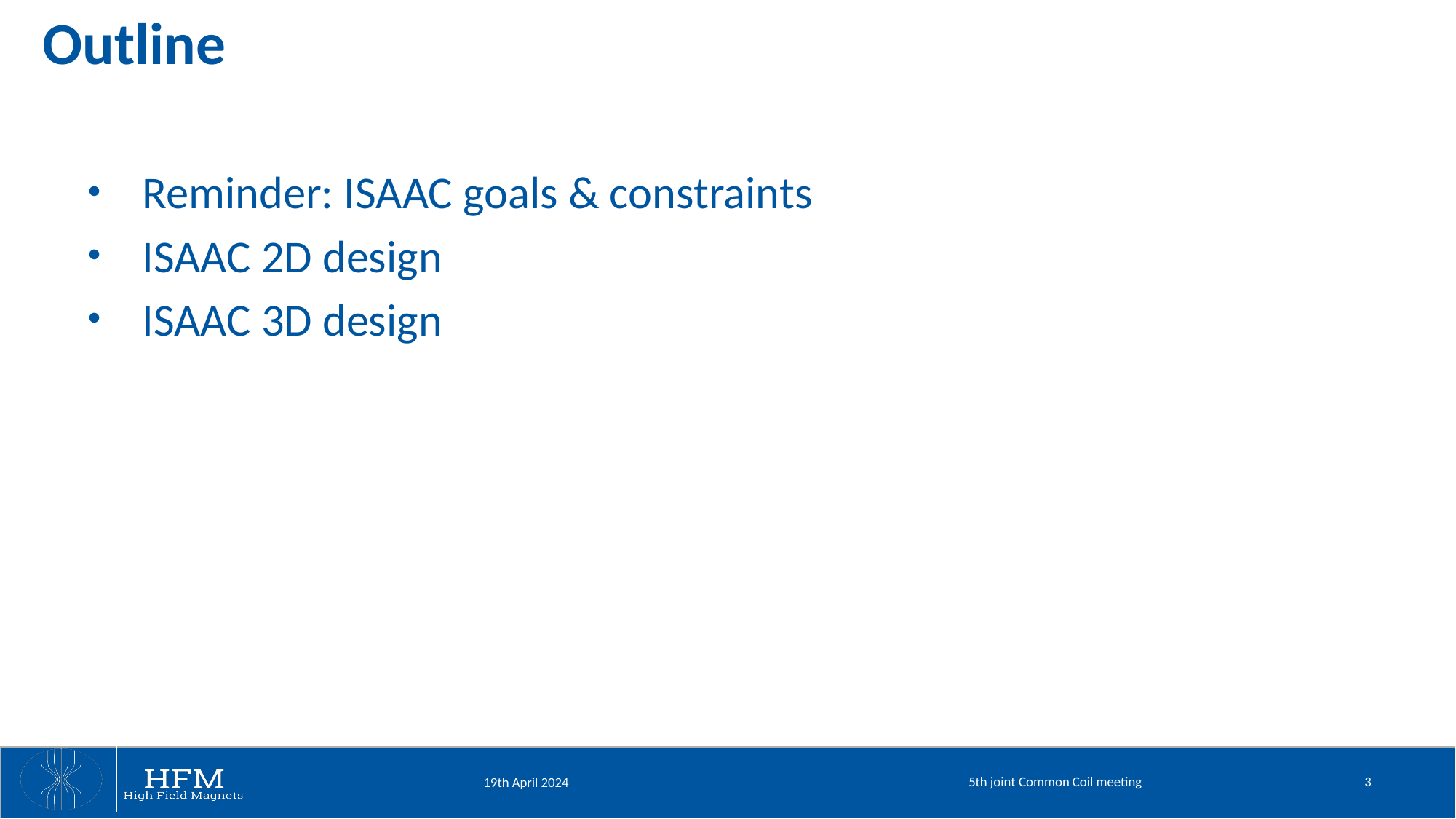

# Outline
Reminder: ISAAC goals & constraints
ISAAC 2D design
ISAAC 3D design
5th joint Common Coil meeting
3
19th April 2024